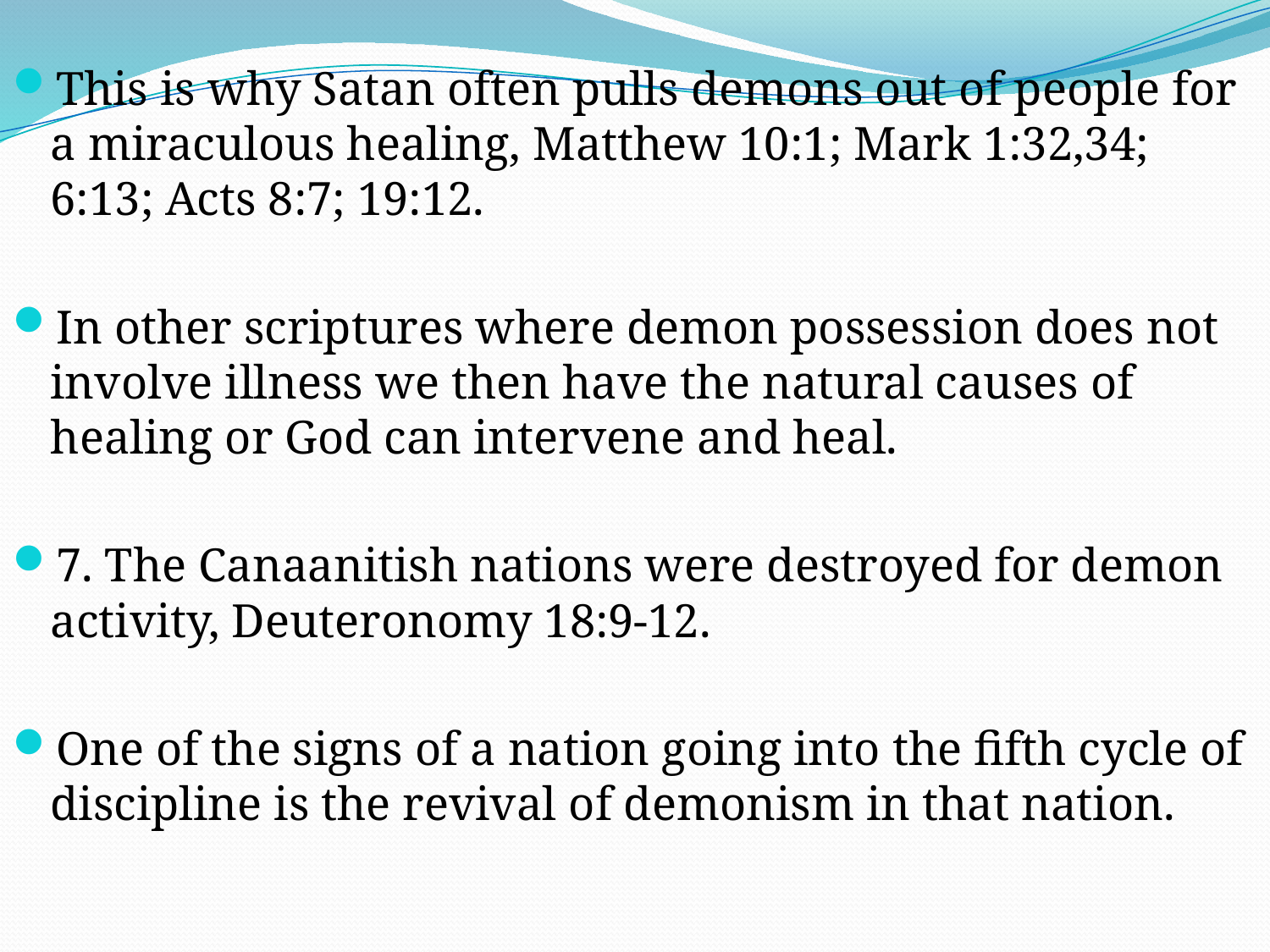

This is why Satan often pulls demons out of people for a miraculous healing, Matthew 10:1; Mark 1:32,34; 6:13; Acts 8:7; 19:12.

In other scriptures where demon possession does not involve illness we then have the natural causes of healing or God can intervene and heal.

7. The Canaanitish nations were destroyed for demon activity, Deuteronomy 18:9-12.

One of the signs of a nation going into the fifth cycle of discipline is the revival of demonism in that nation.